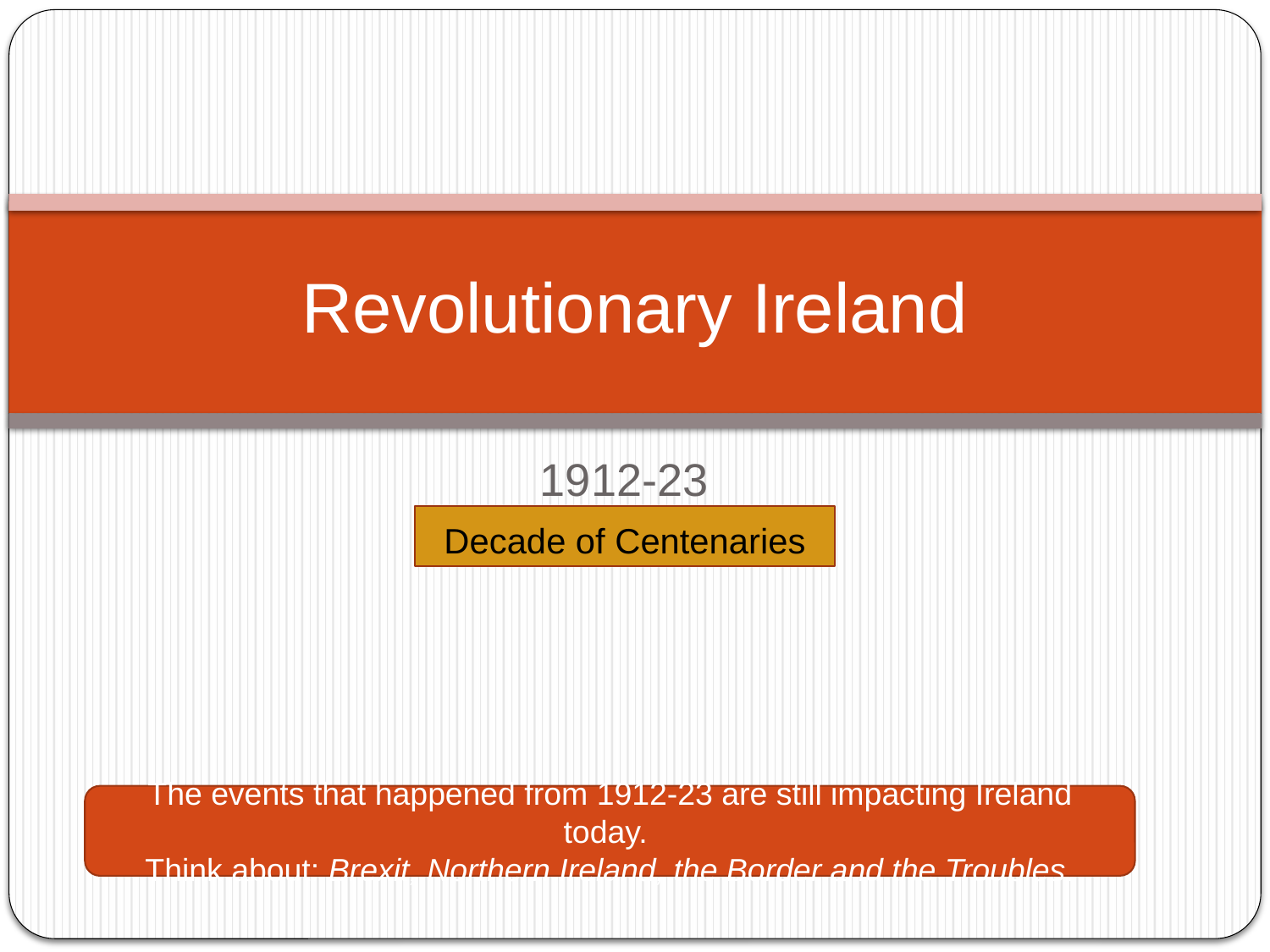

# Revolutionary Ireland

Decade of Centenaries

1912-23

The events that happened from 1912-23 are still impacting Ireland today.
Think about: Brexit, Northern Ireland, the Border and the Troubles.